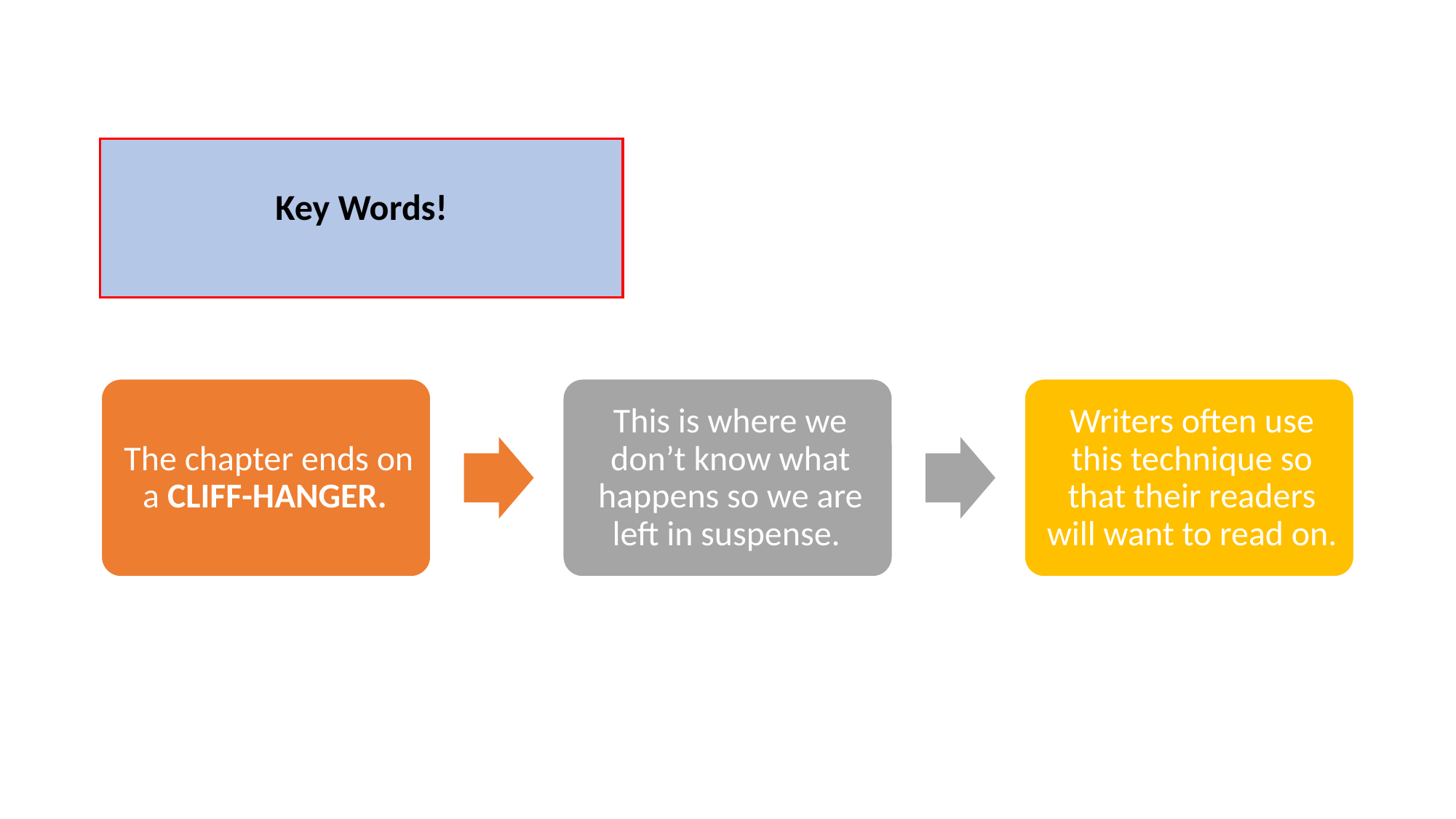

# Key Words!

The chapter ends on a CLIFF-HANGER.

This is where we don’t know what happens so we are left in suspense.

Writers often use this technique so that their readers will want to read on.